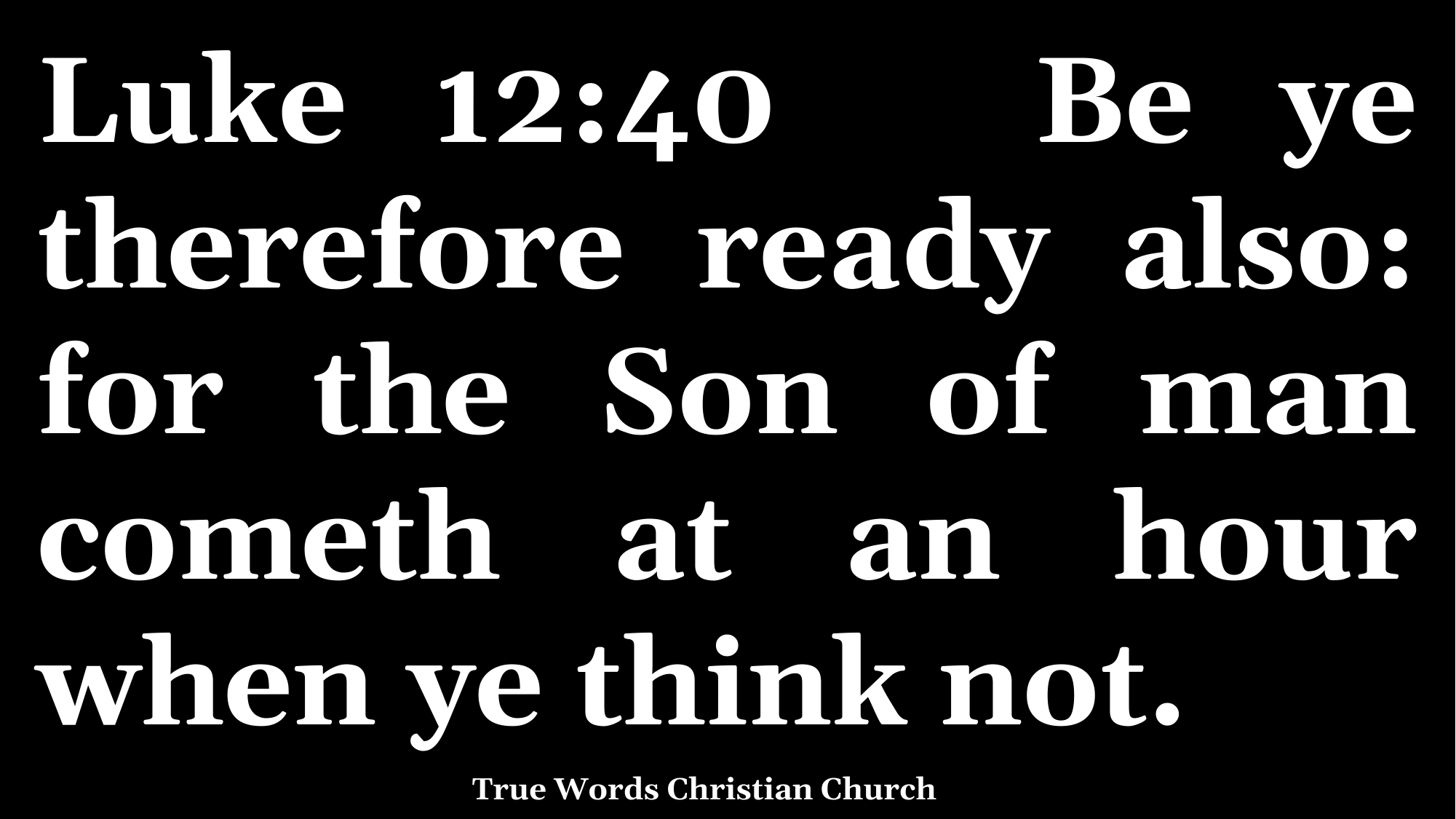

Luke 12:40   Be ye therefore ready also: for the Son of man cometh at an hour when ye think not.
True Words Christian Church